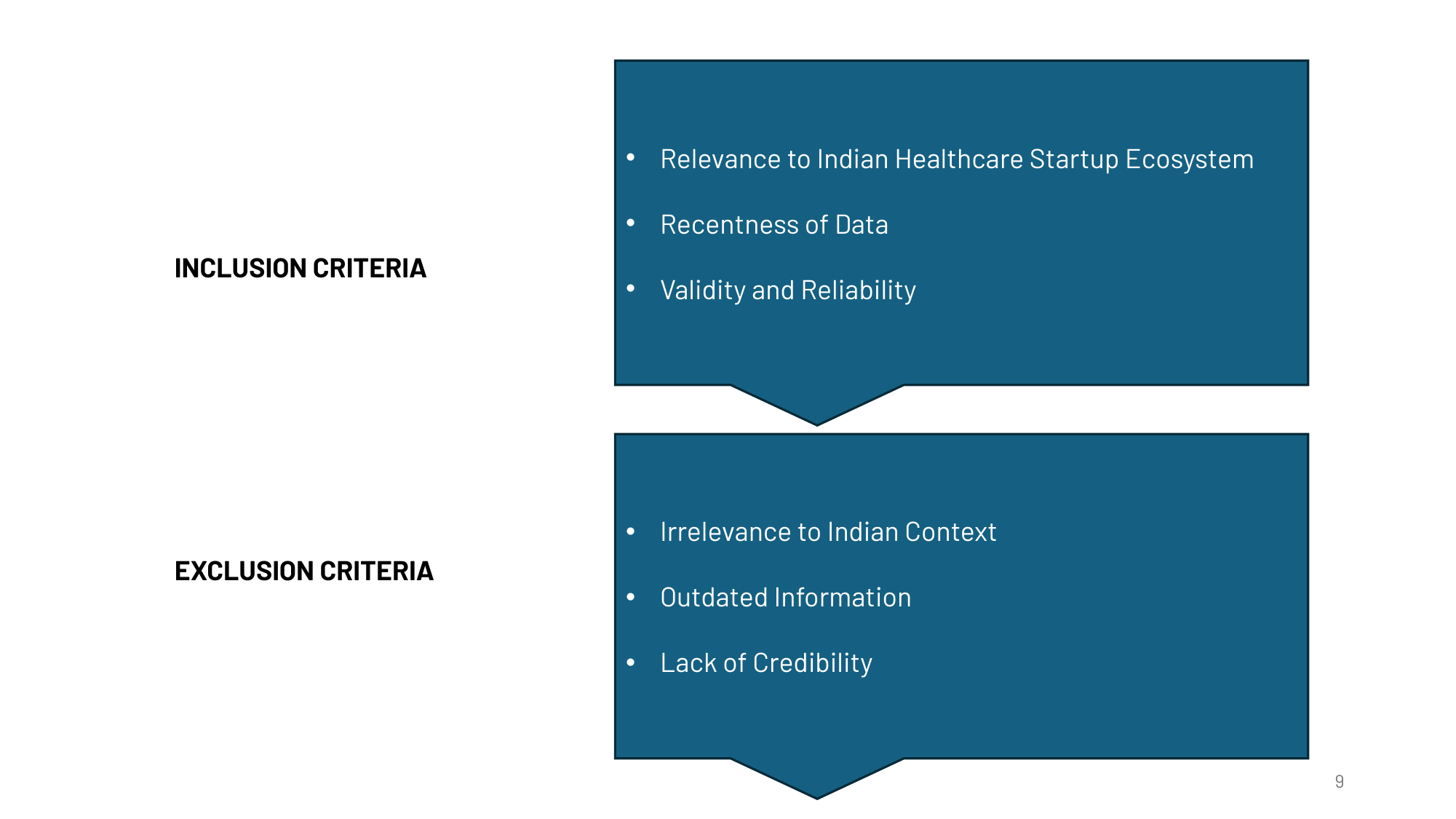

Relevance to Indian Healthcare Startup Ecosystem

Recentness of Data

Validity and Reliability
INCLUSION CRITERIA
Irrelevance to Indian Context

Outdated Information

Lack of Credibility
EXCLUSION CRITERIA
9